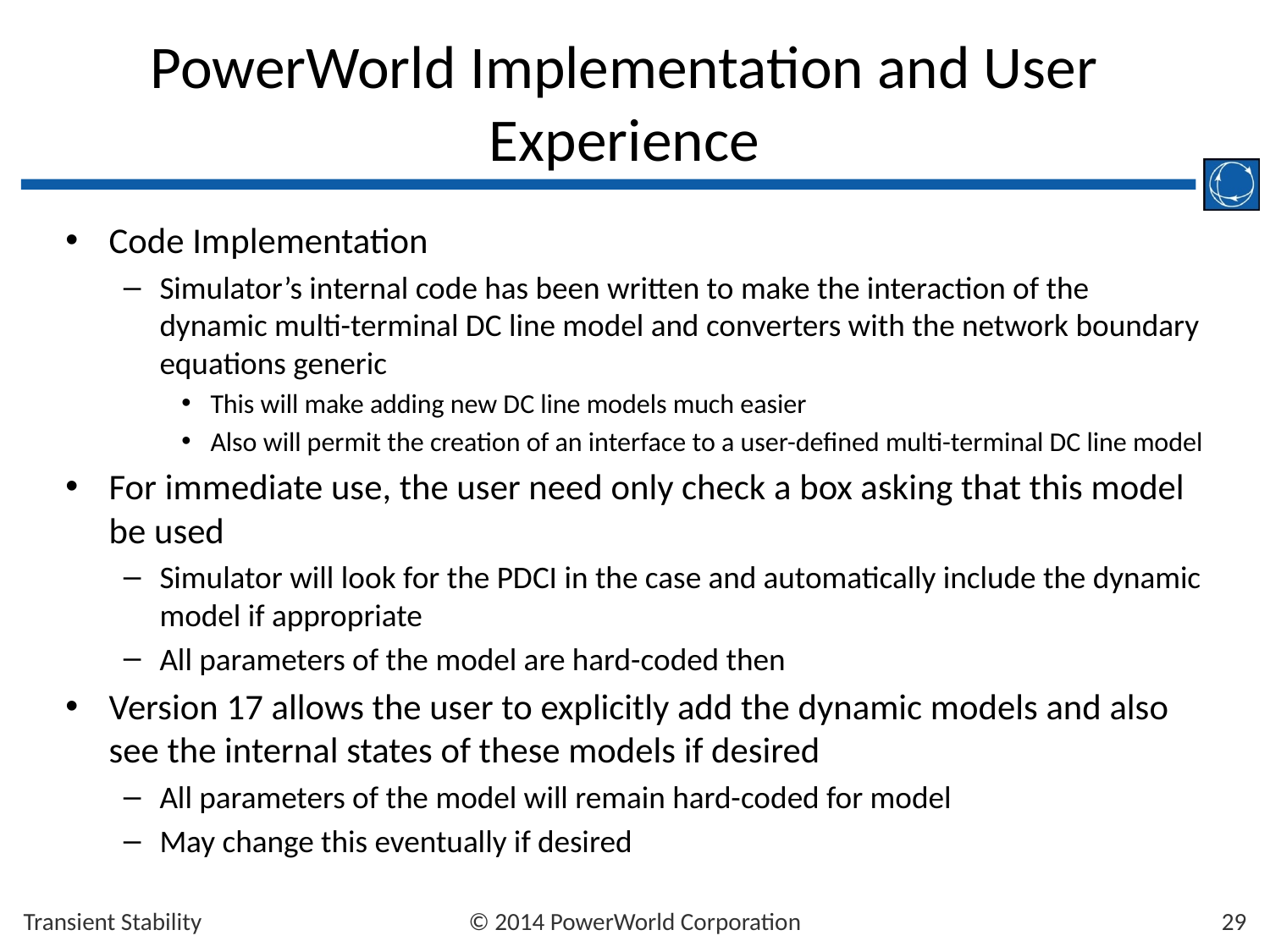

# PowerWorld Implementation and User Experience
Code Implementation
Simulator’s internal code has been written to make the interaction of the dynamic multi-terminal DC line model and converters with the network boundary equations generic
This will make adding new DC line models much easier
Also will permit the creation of an interface to a user-defined multi-terminal DC line model
For immediate use, the user need only check a box asking that this model be used
Simulator will look for the PDCI in the case and automatically include the dynamic model if appropriate
All parameters of the model are hard-coded then
Version 17 allows the user to explicitly add the dynamic models and also see the internal states of these models if desired
All parameters of the model will remain hard-coded for model
May change this eventually if desired